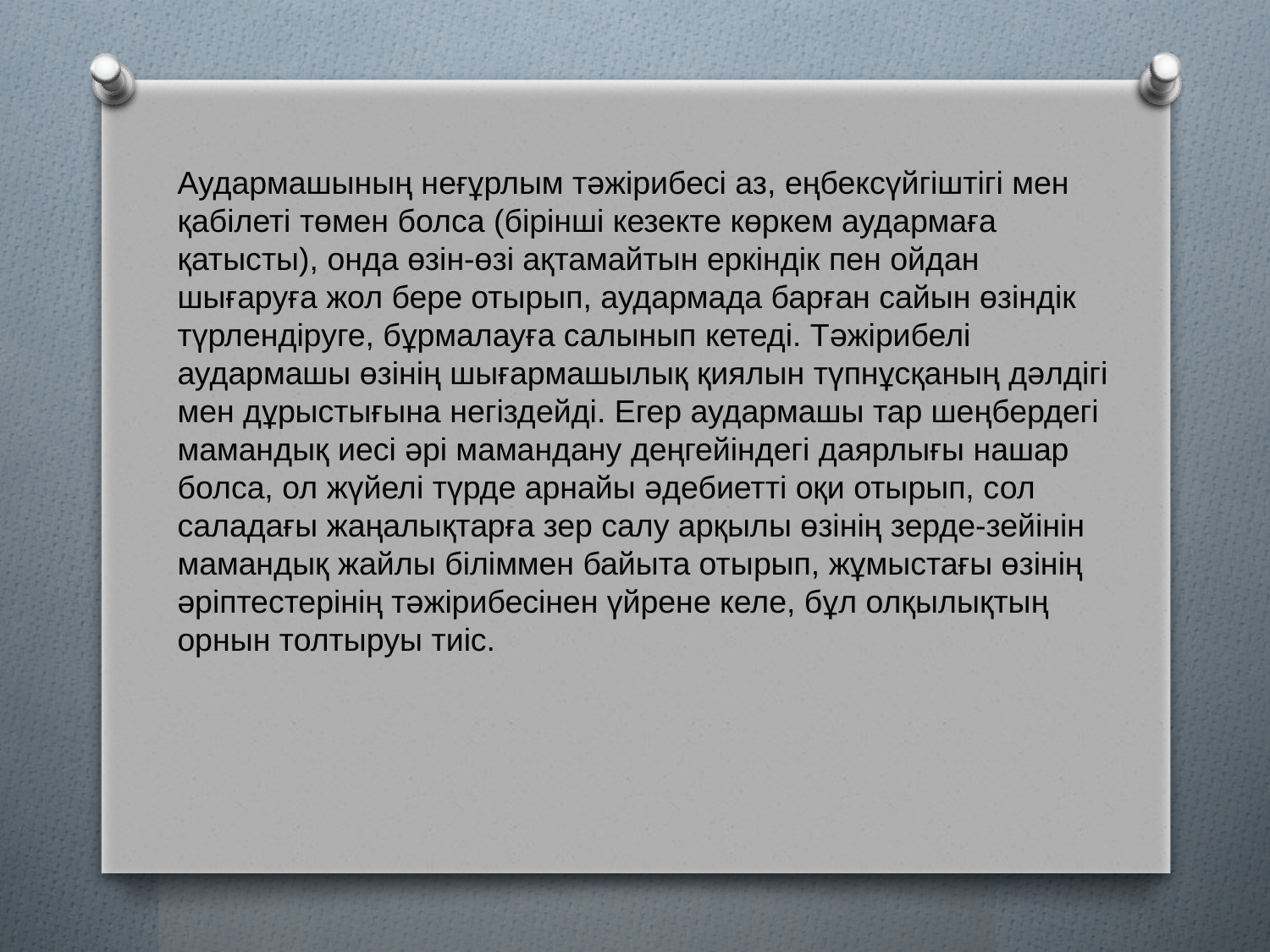

Аудармашының неғұрлым тәжірибесі аз, еңбексүйгіштігі мен қабілеті төмен болса (бірінші кезекте көркем аудармаға қатысты), онда өзін-өзі ақтамайтын еркіндік пен ойдан шығаруға жол бере отырып, аудармада барған сайын өзіндік түрлендіруге, бұрмалауға салынып кетеді. Тәжірибелі аудармашы өзінің шығармашылық қиялын түпнұсқаның дәлдігі мен дұрыстығына негіздейді. Егер аудармашы тар шеңбердегі мамандық иесі әрі мамандану деңгейіндегі даярлығы нашар болса, ол жүйелі түрде арнайы әдебиетті оқи отырып, сол саладағы жаңалықтарға зер салу арқылы өзінің зерде-зейінін мамандық жайлы біліммен байыта отырып, жұмыстағы өзінің әріптестерінің тәжірибесінен үйрене келе, бұл олқылықтың орнын толтыруы тиіс.